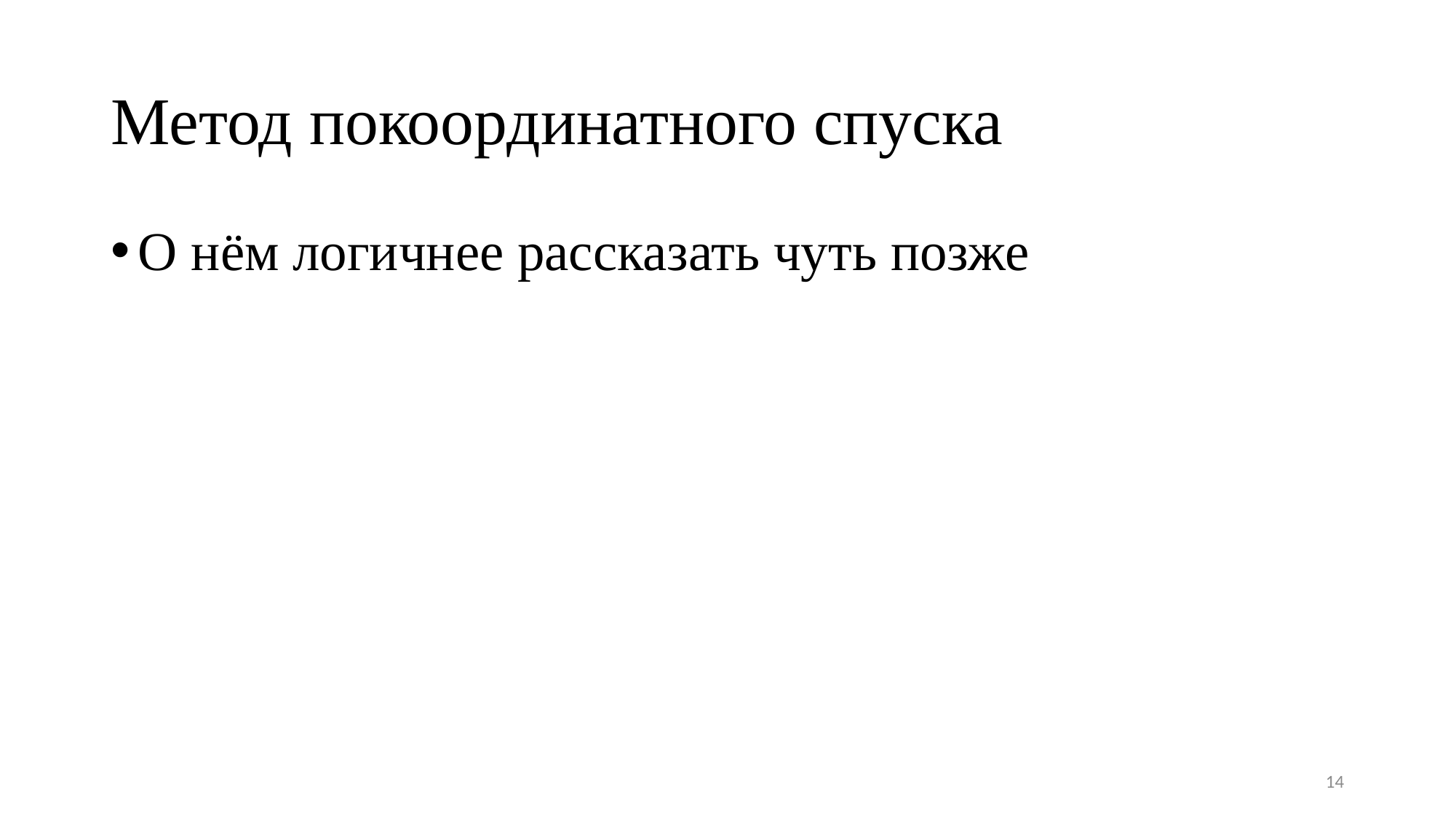

# Метод покоординатного спуска
О нём логичнее рассказать чуть позже
14